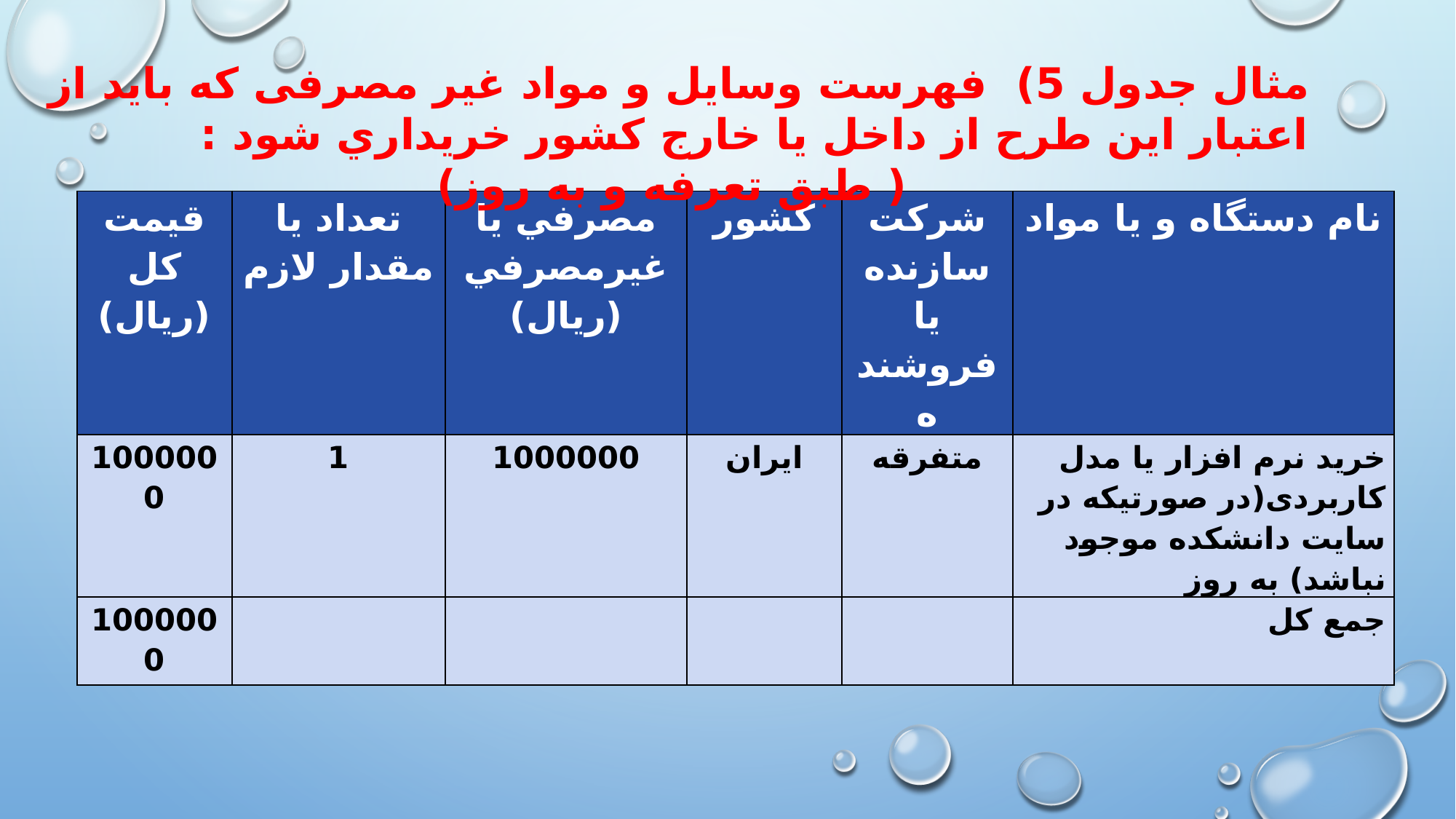

#
مثال جدول 5)  فهرست وسايل و مواد غیر مصرفی كه بايد از اعتبار اين طرح از داخل يا خارج كشور خريداري شود :
( طبق تعرفه و به روز)
| قيمت كل (ریال) | تعداد يا مقدار لازم | مصرفي يا غيرمصرفي (ریال) | كشور | شركت سازنده يا فروشنده | نام دستگاه و يا مواد |
| --- | --- | --- | --- | --- | --- |
| 1000000 | 1 | 1000000 | ایران | متفرقه | خرید نرم افزار یا مدل کاربردی(در صورتیکه در سایت دانشکده موجود نباشد) به روز |
| 1000000 |  |  |  |  | جمع کل |